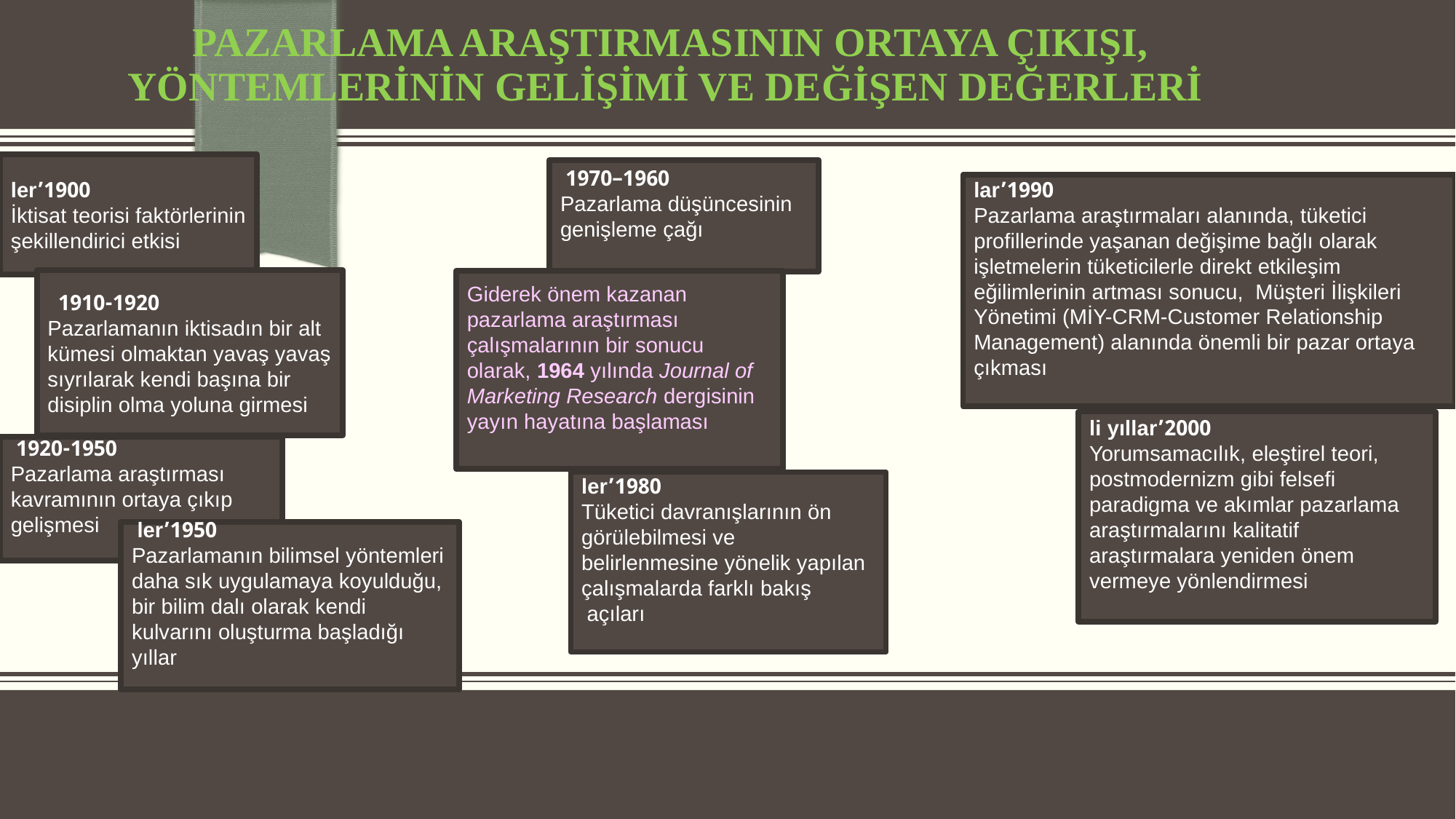

Pazarlama Araştırmasının Ortaya Çıkışı, Yöntemlerinin Gelişimi ve Değişen Değerleri
1900’ler
İktisat teorisi faktörlerinin şekillendirici etkisi
1960–1970
Pazarlama düşüncesinin genişleme çağı

1990’lar
Pazarlama araştırmaları alanında, tüketici profillerinde yaşanan değişime bağlı olarak işletmelerin tüketicilerle direkt etkileşim eğilimlerinin artması sonucu,  Müşteri İlişkileri Yönetimi (MİY-CRM-Customer Relationship Management) alanında önemli bir pazar ortaya çıkması

1910-1920
Pazarlamanın iktisadın bir alt kümesi olmaktan yavaş yavaş sıyrılarak kendi başına bir disiplin olma yoluna girmesi
Giderek önem kazanan pazarlama araştırması çalışmalarının bir sonucu olarak, 1964 yılında Journal of Marketing Research dergisinin yayın hayatına başlaması

2000’li yıllar
Yorumsamacılık, eleştirel teori, postmodernizm gibi felsefi paradigma ve akımlar pazarlama araştırmalarını kalitatif araştırmalara yeniden önem vermeye yönlendirmesi

1920-1950
Pazarlama araştırması kavramının ortaya çıkıp gelişmesi

1980’ler
Tüketici davranışlarının ön görülebilmesi ve belirlenmesine yönelik yapılan çalışmalarda farklı bakış açıları

1950’ler
Pazarlamanın bilimsel yöntemleri daha sık uygulamaya koyulduğu, bir bilim dalı olarak kendi kulvarını oluşturma başladığı yıllar